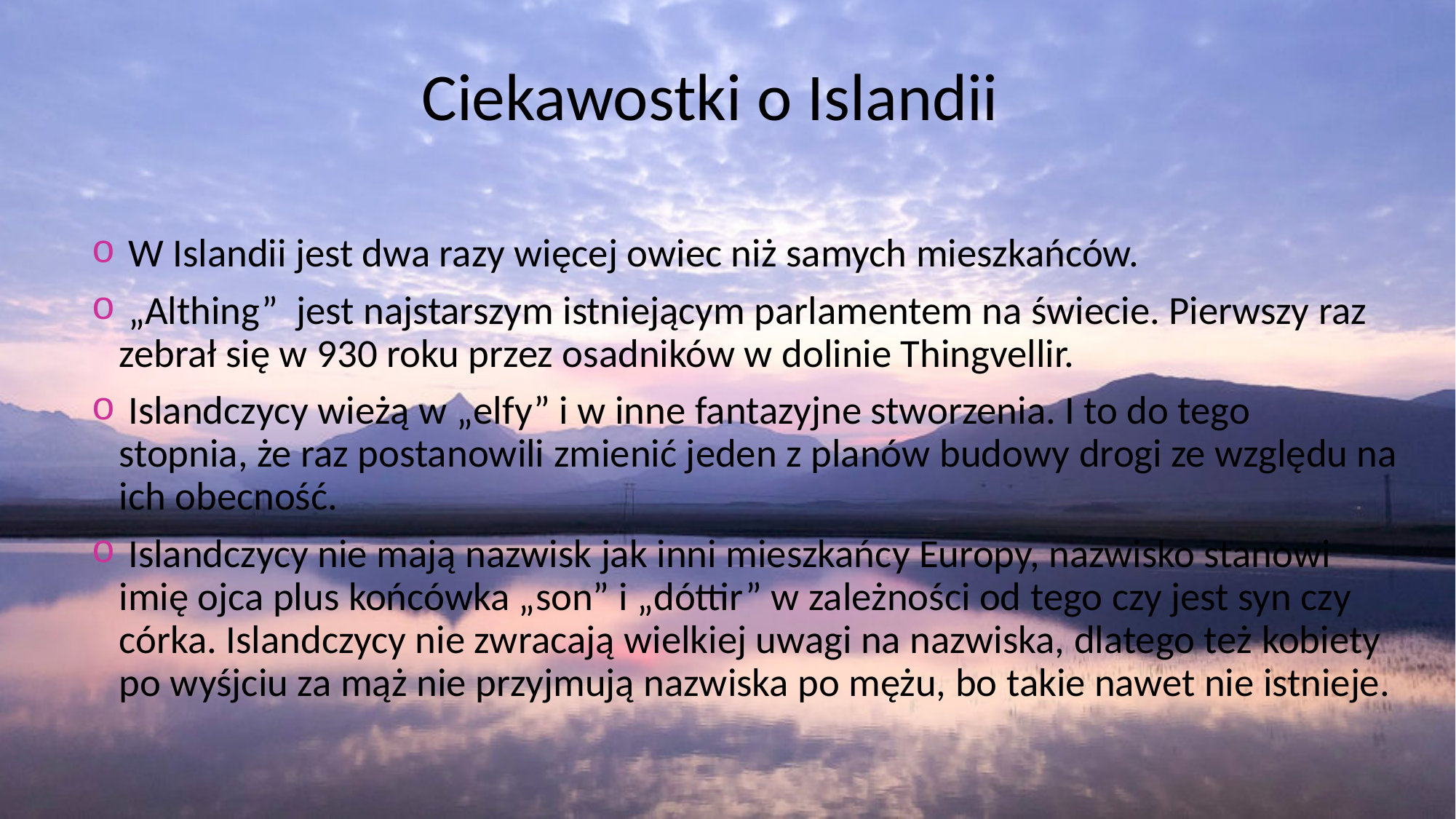

# Ciekawostki o Islandii
 W Islandii jest dwa razy więcej owiec niż samych mieszkańców.
 „Althing”  jest najstarszym istniejącym parlamentem na świecie. Pierwszy raz zebrał się w 930 roku przez osadników w dolinie Thingvellir.
 Islandczycy wieżą w „elfy” i w inne fantazyjne stworzenia. I to do tego stopnia, że raz postanowili zmienić jeden z planów budowy drogi ze względu na ich obecność.
 Islandczycy nie mają nazwisk jak inni mieszkańcy Europy, nazwisko stanowi imię ojca plus końcówka „son” i „dóttir” w zależności od tego czy jest syn czy córka. Islandczycy nie zwracają wielkiej uwagi na nazwiska, dlatego też kobiety po wyśjciu za mąż nie przyjmują nazwiska po mężu, bo takie nawet nie istnieje.